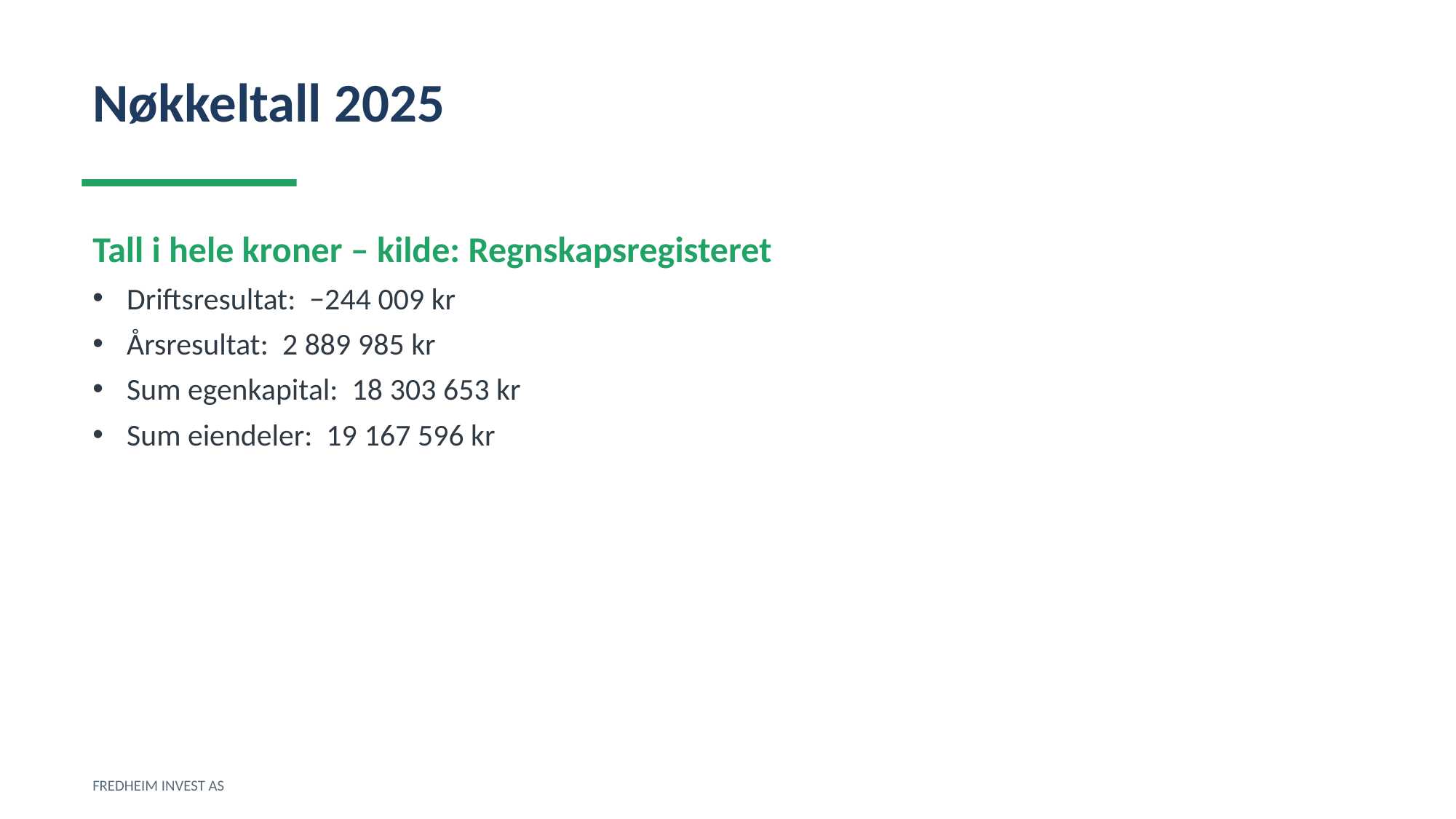

Nøkkeltall 2025

Tall i hele kroner – kilde: Regnskapsregisteret
Driftsresultat:  −244 009 kr
Årsresultat:  2 889 985 kr
Sum egenkapital:  18 303 653 kr
Sum eiendeler:  19 167 596 kr
FREDHEIM INVEST AS